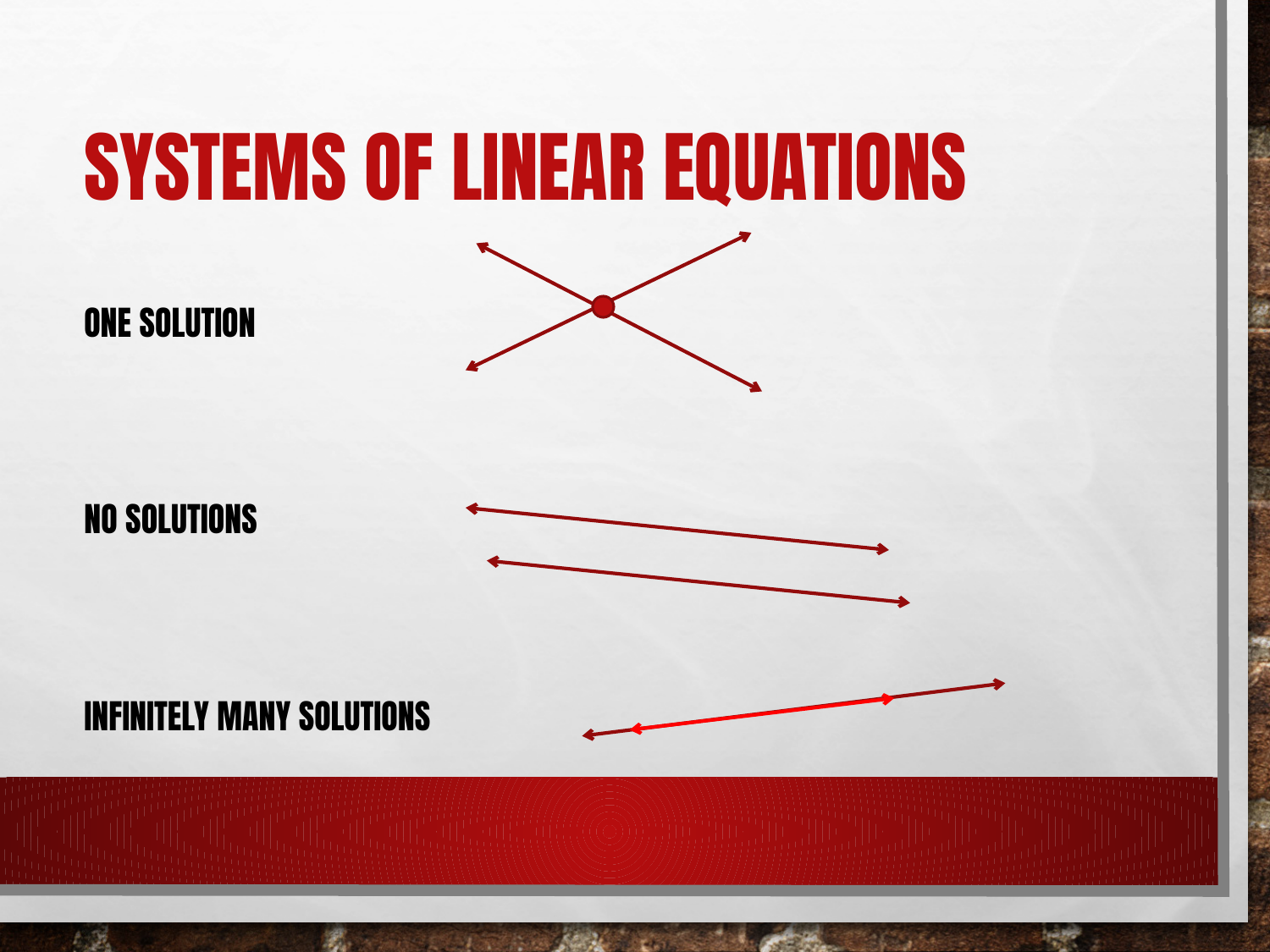

# Systems of Linear Equations
One Solution

No Solutions

Infinitely Many Solutions